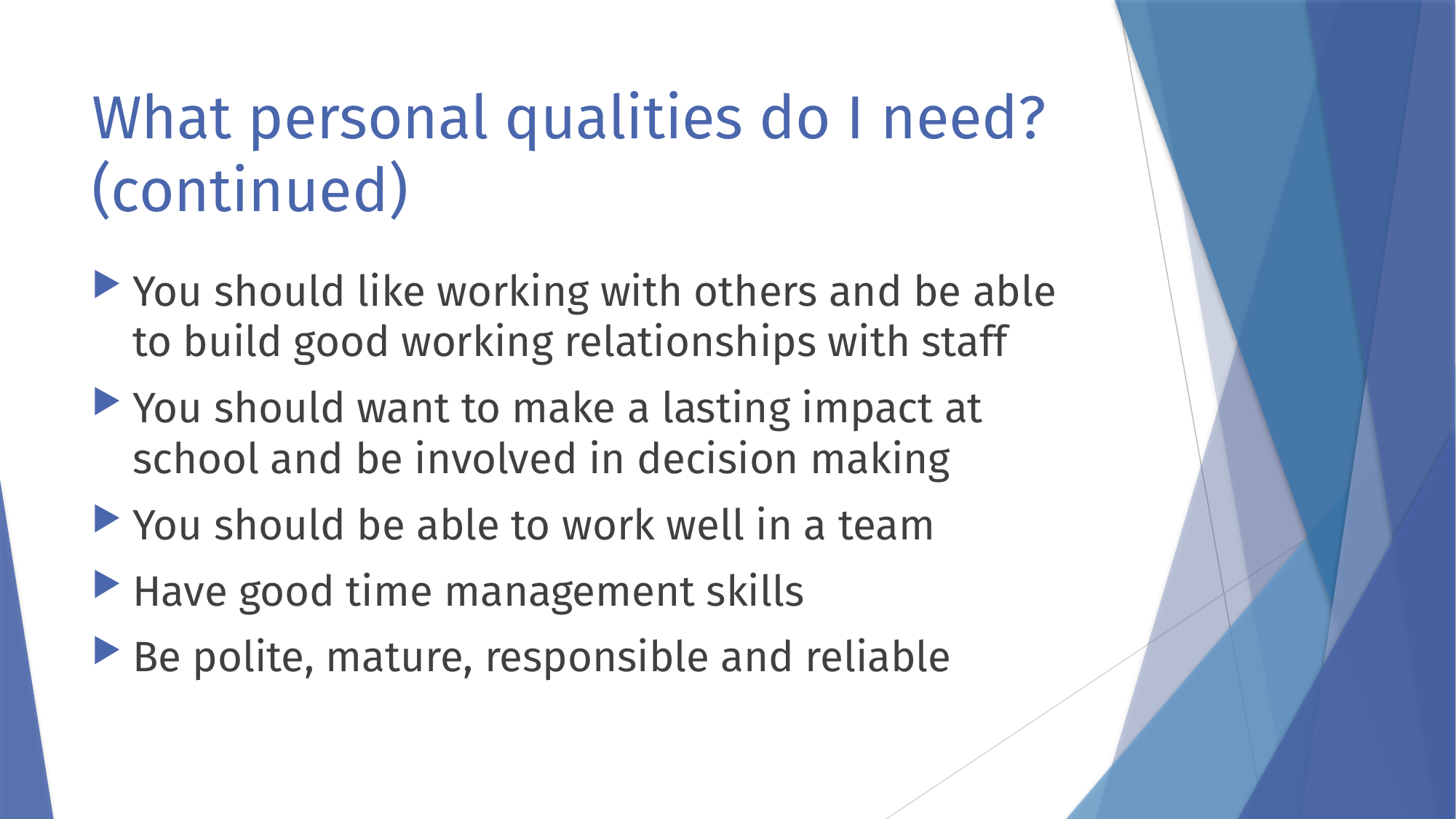

# What personal qualities do I need? (continued)
You should like working with others and be able to build good working relationships with staff
You should want to make a lasting impact at school and be involved in decision making
You should be able to work well in a team
Have good time management skills
Be polite, mature, responsible and reliable